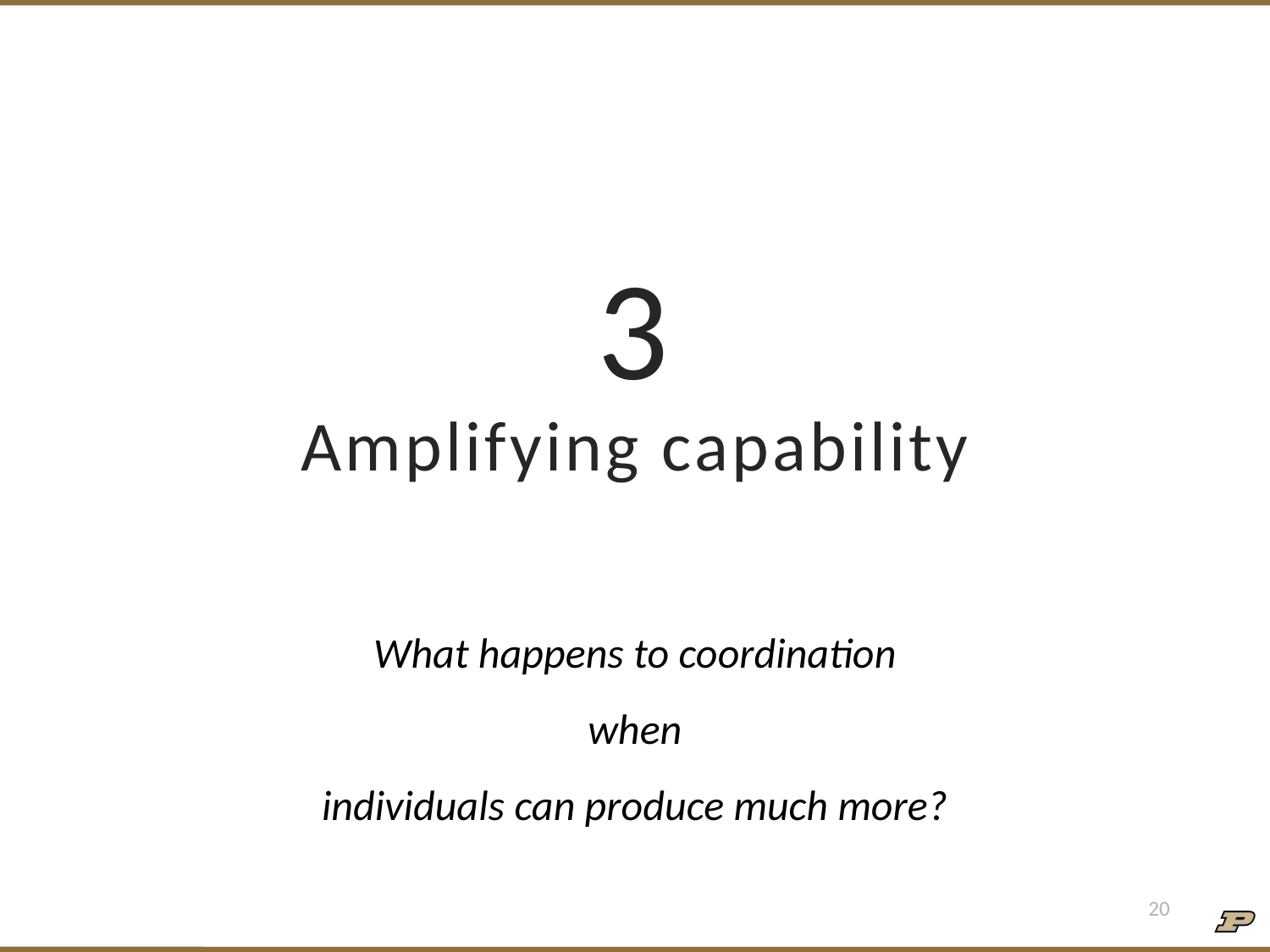

# 3 Amplifying capability
What happens to coordination
when
individuals can produce much more?
20